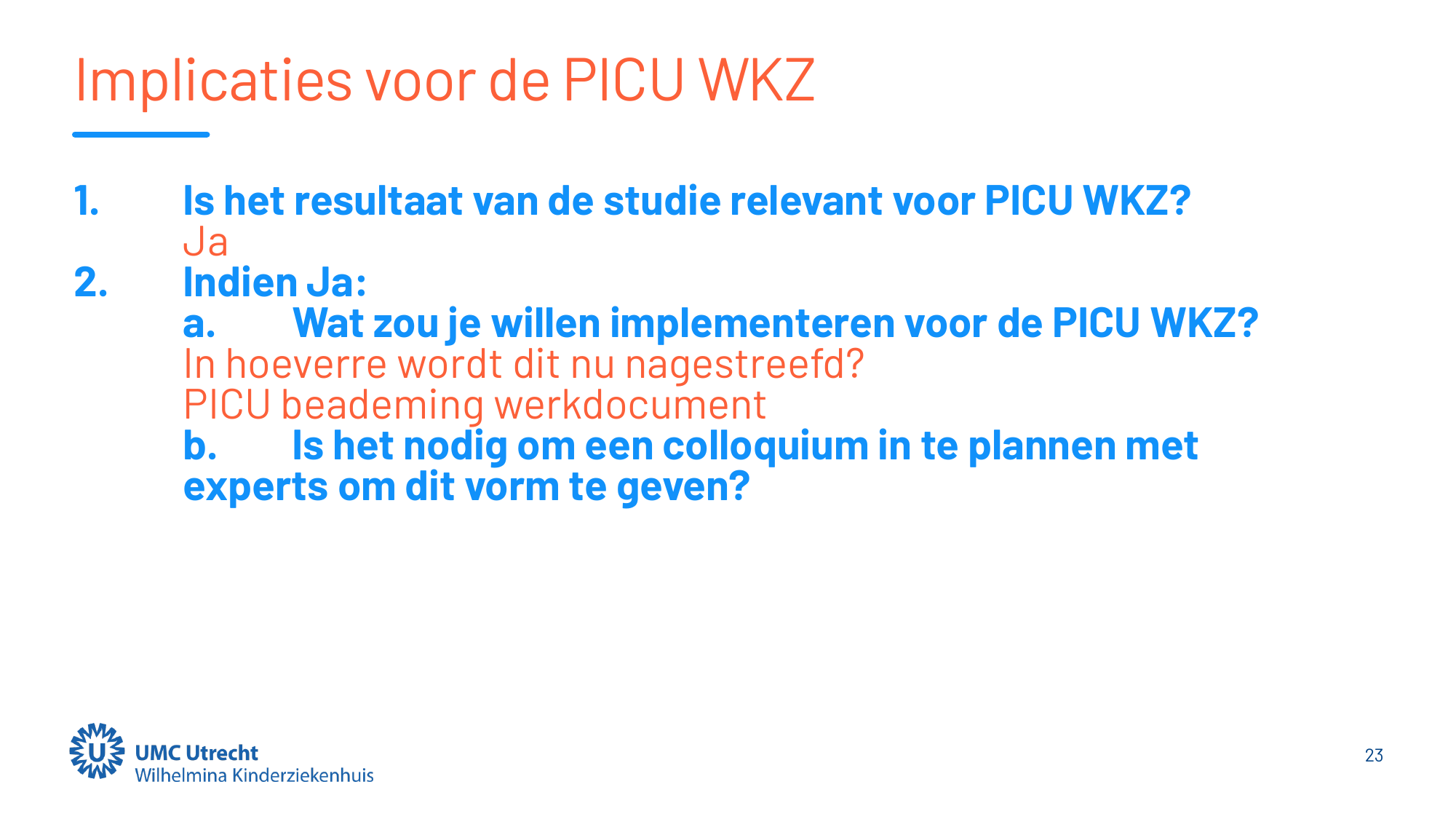

# Implicaties voor de PICU WKZ
1. 	Is het resultaat van de studie relevant voor PICU WKZ?
	Ja
2. 	Indien Ja:
	a. 	Wat zou je willen implementeren voor de PICU WKZ?
	In hoeverre wordt dit nu nagestreefd?
	PICU beademing werkdocument
	b. 	Is het nodig om een colloquium in te plannen met 		experts om dit vorm te geven?

23